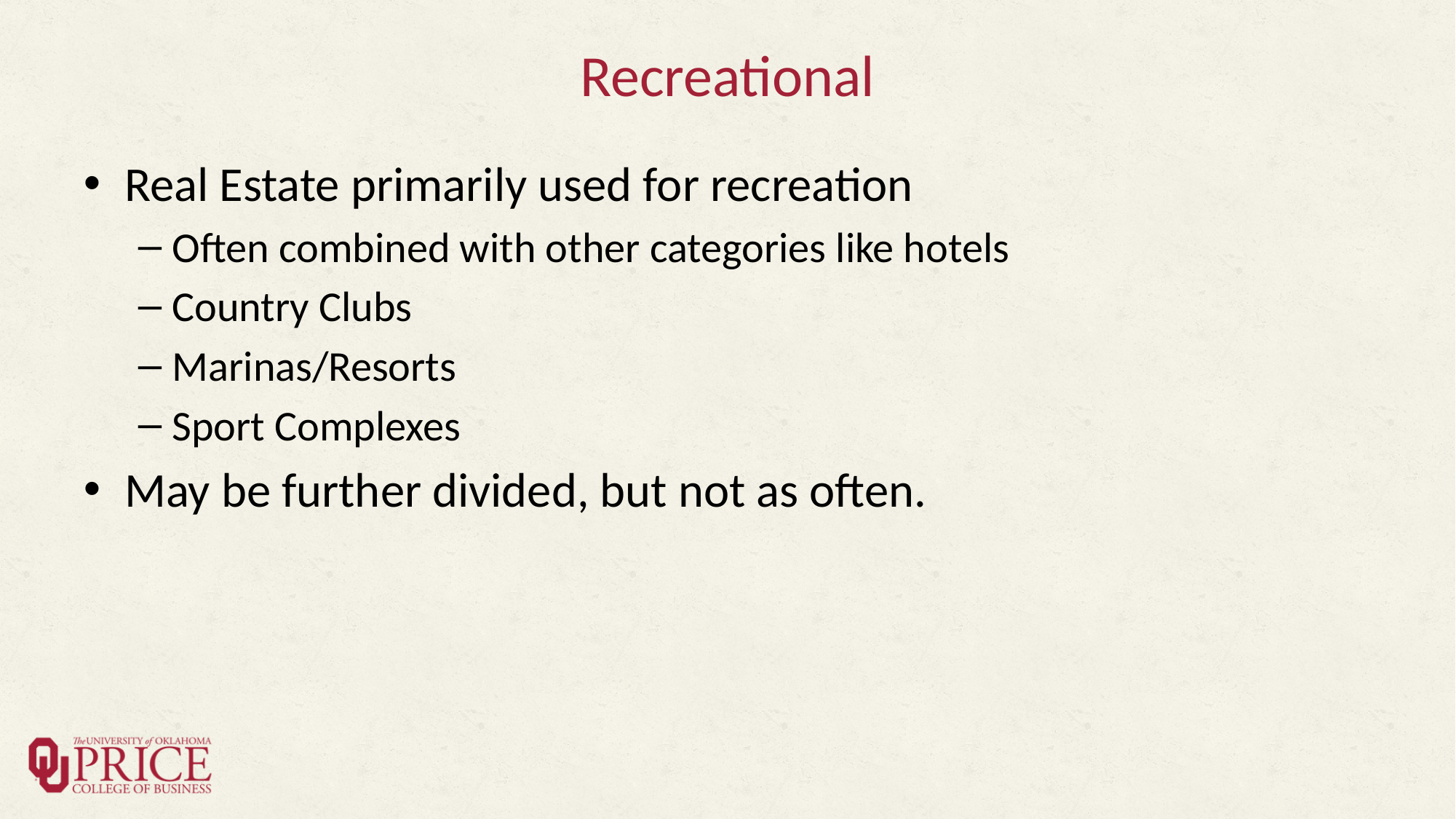

# Recreational
Real Estate primarily used for recreation
Often combined with other categories like hotels
Country Clubs
Marinas/Resorts
Sport Complexes
May be further divided, but not as often.